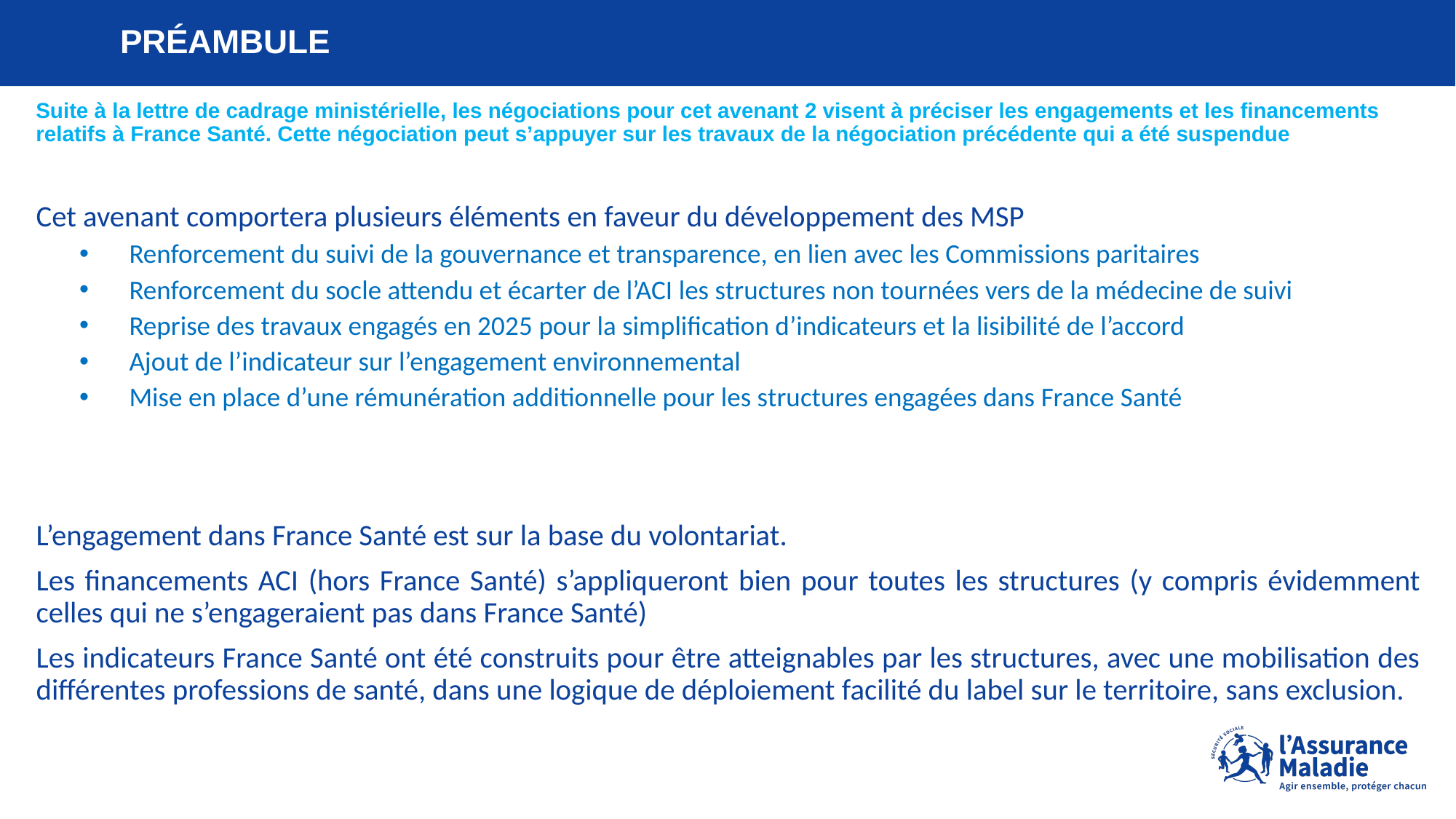

# PRÉAMBULE
Suite à la lettre de cadrage ministérielle, les négociations pour cet avenant 2 visent à préciser les engagements et les financements relatifs à France Santé. Cette négociation peut s’appuyer sur les travaux de la négociation précédente qui a été suspendue
Cet avenant comportera plusieurs éléments en faveur du développement des MSP
Renforcement du suivi de la gouvernance et transparence, en lien avec les Commissions paritaires
Renforcement du socle attendu et écarter de l’ACI les structures non tournées vers de la médecine de suivi
Reprise des travaux engagés en 2025 pour la simplification d’indicateurs et la lisibilité de l’accord
Ajout de l’indicateur sur l’engagement environnemental
Mise en place d’une rémunération additionnelle pour les structures engagées dans France Santé

L’engagement dans France Santé est sur la base du volontariat.
Les financements ACI (hors France Santé) s’appliqueront bien pour toutes les structures (y compris évidemment celles qui ne s’engageraient pas dans France Santé)
Les indicateurs France Santé ont été construits pour être atteignables par les structures, avec une mobilisation des différentes professions de santé, dans une logique de déploiement facilité du label sur le territoire, sans exclusion.